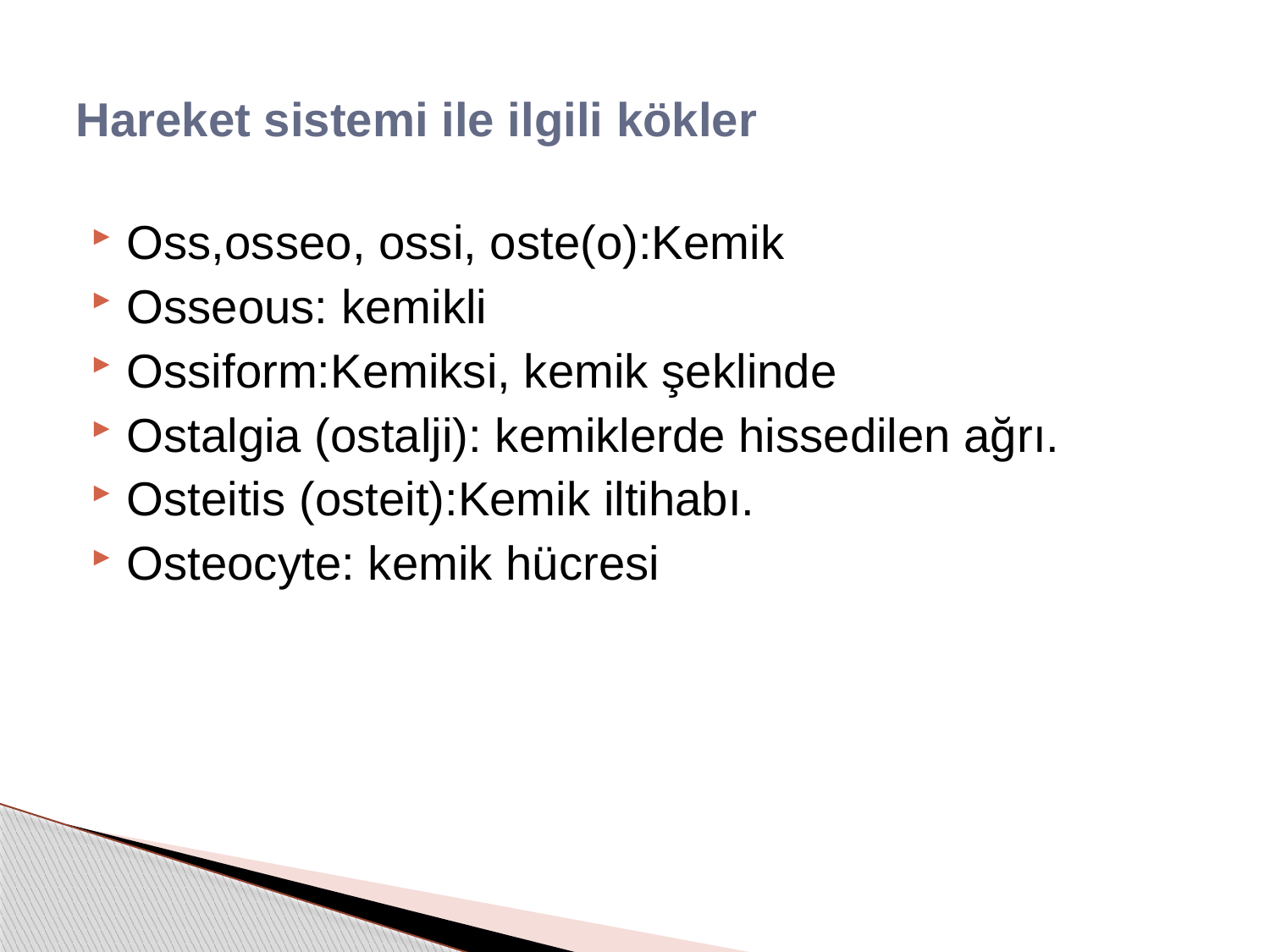

# Hareket sistemi ile ilgili kökler
Oss,osseo, ossi, oste(o):Kemik
Osseous: kemikli
Ossiform:Kemiksi, kemik şeklinde
Ostalgia (ostalji): kemiklerde hissedilen ağrı.
Osteitis (osteit):Kemik iltihabı.
Osteocyte: kemik hücresi